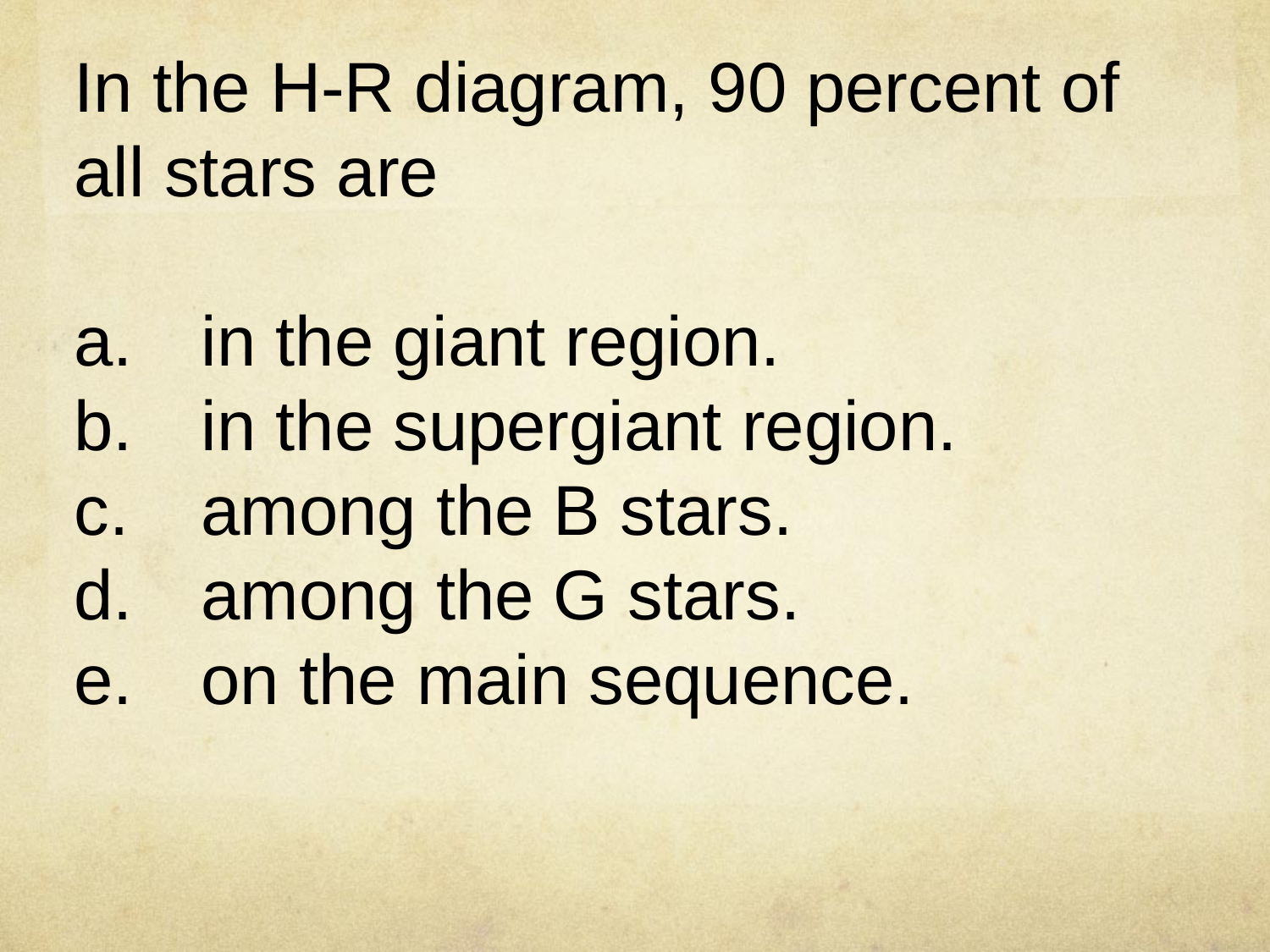

In the H-R diagram, 90 percent of all stars are

a.	in the giant region.
b.	in the supergiant region.
c.	among the B stars.
d.	among the G stars.
e.	on the main sequence.